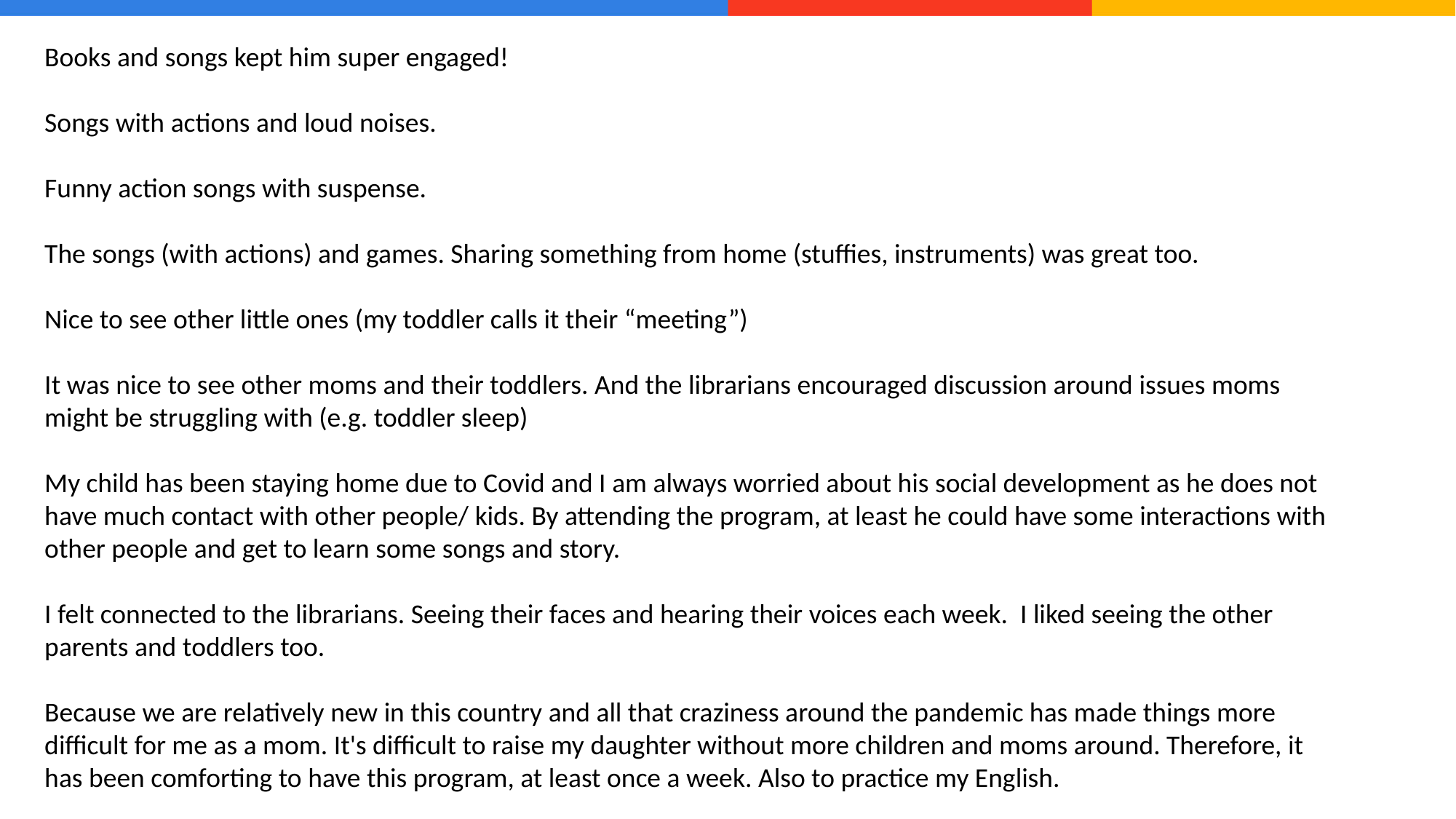

Books and songs kept him super engaged!

Songs with actions and loud noises.

Funny action songs with suspense.

The songs (with actions) and games. Sharing something from home (stuffies, instruments) was great too.

Nice to see other little ones (my toddler calls it their “meeting”)

It was nice to see other moms and their toddlers. And the librarians encouraged discussion around issues moms might be struggling with (e.g. toddler sleep)

My child has been staying home due to Covid and I am always worried about his social development as he does not have much contact with other people/ kids. By attending the program, at least he could have some interactions with other people and get to learn some songs and story.

I felt connected to the librarians. Seeing their faces and hearing their voices each week.  I liked seeing the other parents and toddlers too.

Because we are relatively new in this country and all that craziness around the pandemic has made things more difficult for me as a mom. It's difficult to raise my daughter without more children and moms around. Therefore, it has been comforting to have this program, at least once a week. Also to practice my English.